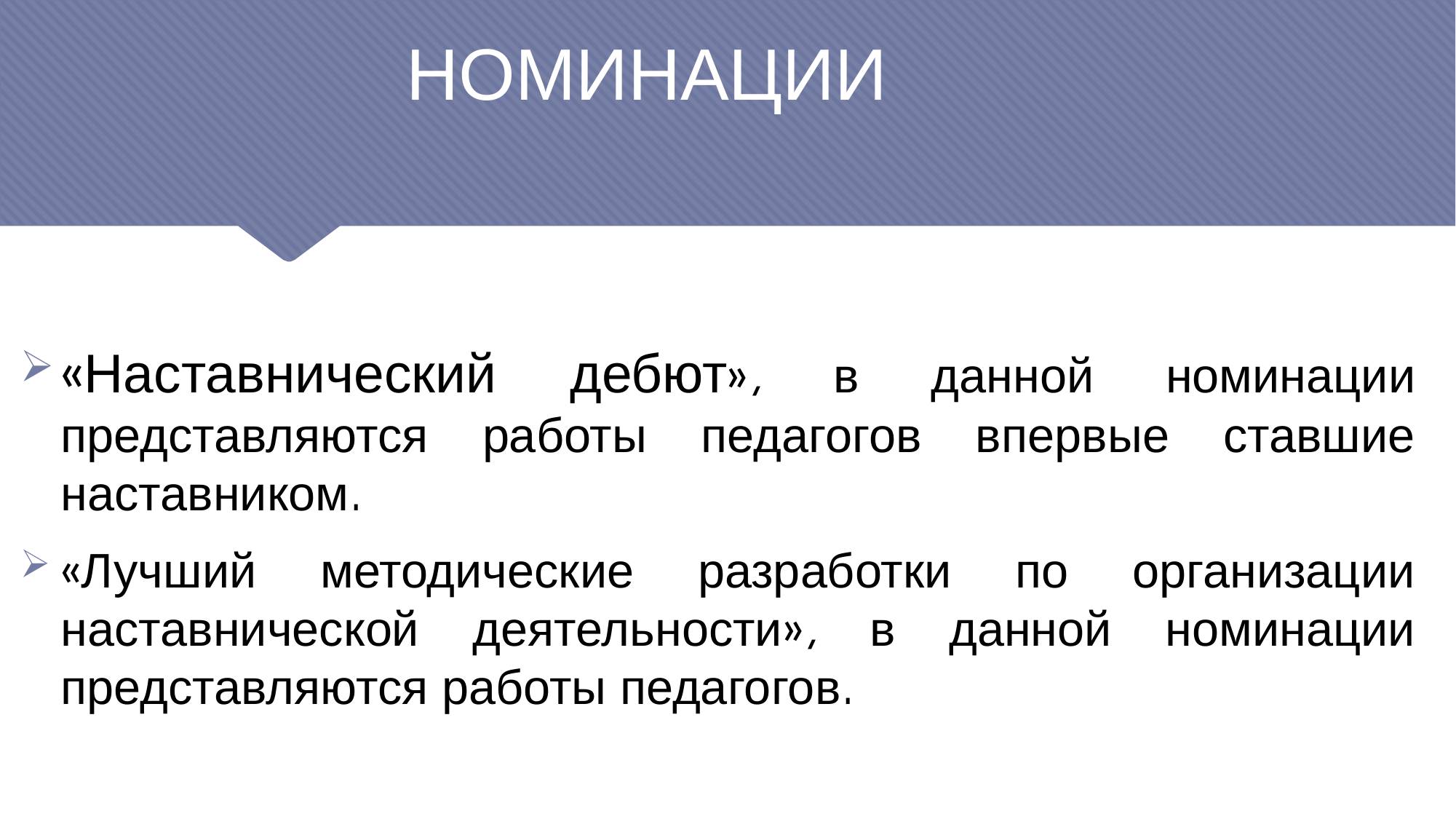

# НОМИНАЦИИ
«Наставнический дебют», в данной номинации представляются работы педагогов впервые ставшие наставником.
«Лучший методические разработки по организации наставнической деятельности», в данной номинации представляются работы педагогов.